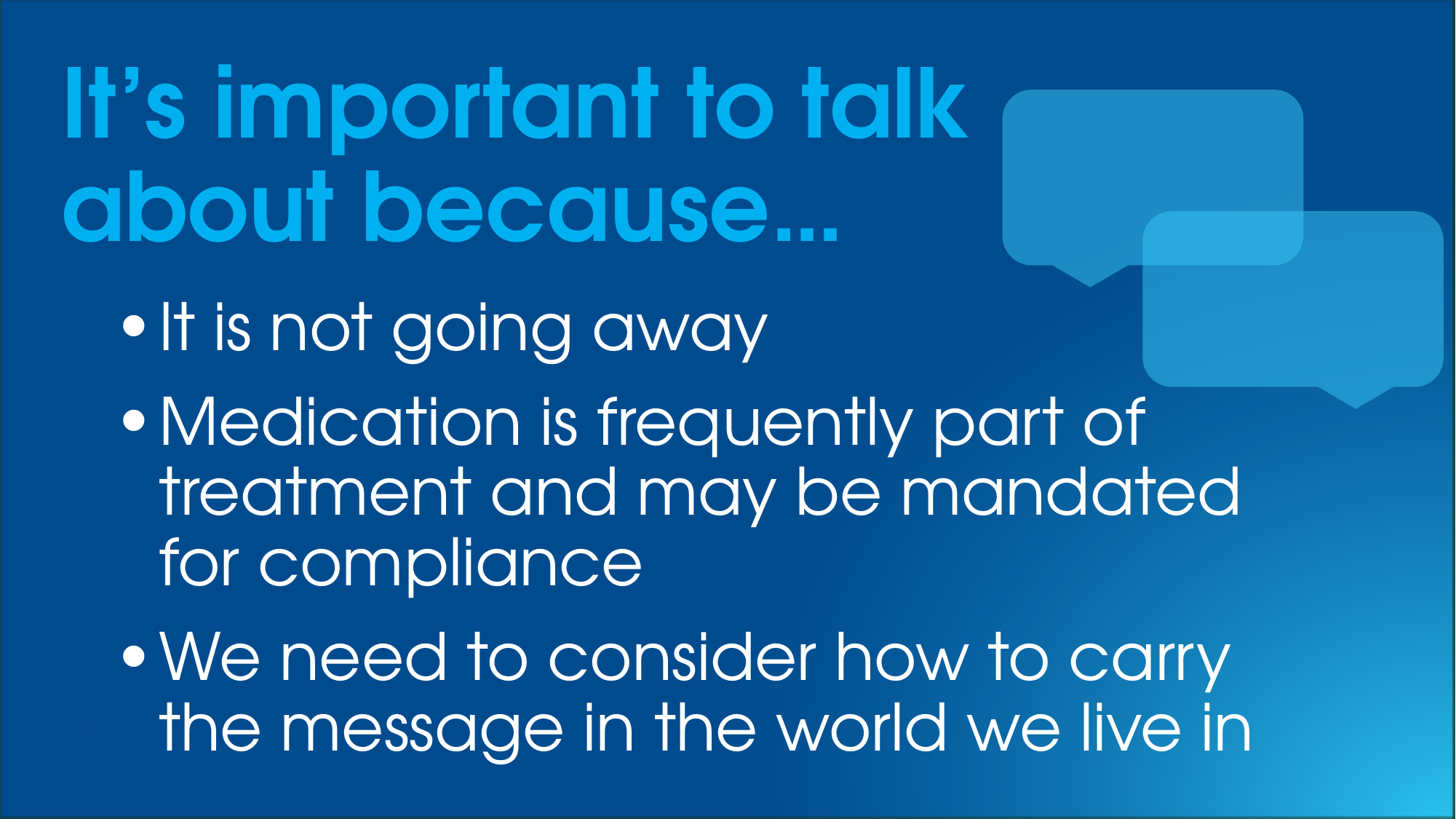

It’s important to talk about because…

It is not going away
Medication is frequently part of treatment and may be mandated for compliance
We need to consider how to carry the message in the world we live in